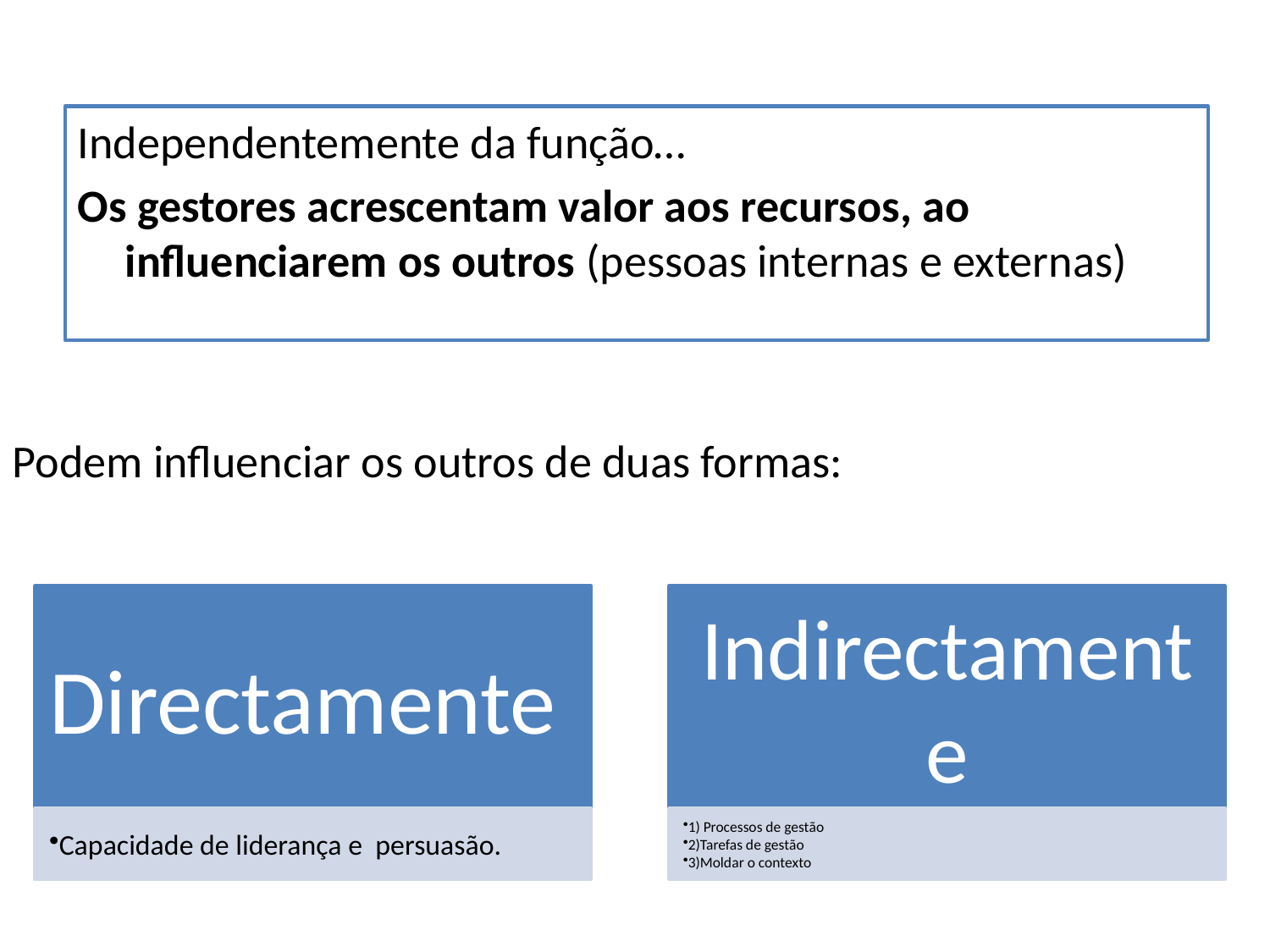

Independentemente da função…
Os gestores acrescentam valor aos recursos, ao influenciarem os outros (pessoas internas e externas)

Podem influenciar os outros de duas formas:

Indirectamente
Capacidade de liderança e  persuasão.
Directamente
1) Processos de gestão
2)Tarefas de gestão
3)Moldar o contexto